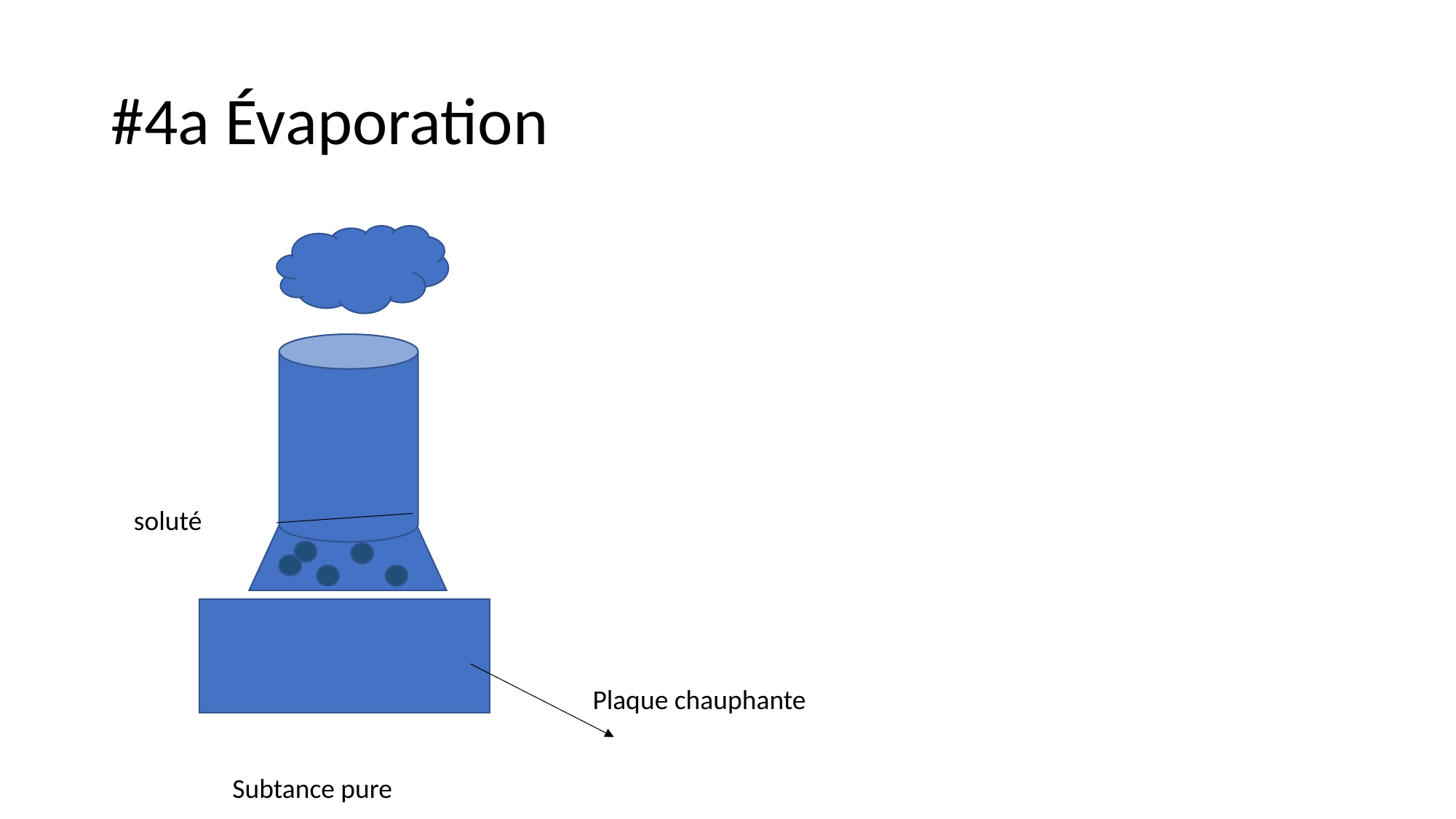

# #4a Évaporation

soluté

Plaque chauphante
Subtance pure